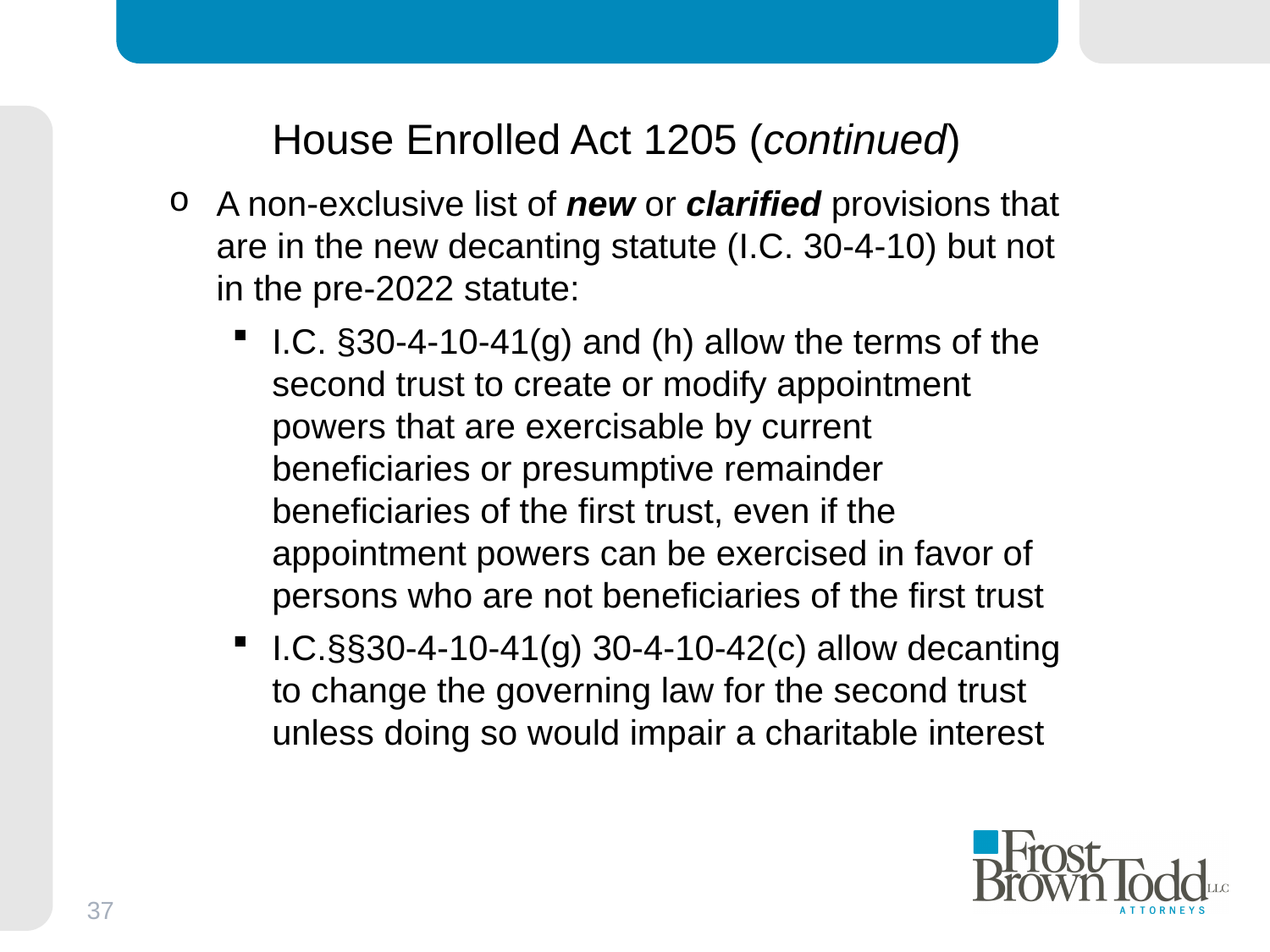

# House Enrolled Act 1205 (continued)
A non-exclusive list of new or clarified provisions that are in the new decanting statute (I.C. 30-4-10) but not in the pre-2022 statute:
I.C. §30-4-10-41(g) and (h) allow the terms of the second trust to create or modify appointment powers that are exercisable by current beneficiaries or presumptive remainder beneficiaries of the first trust, even if the appointment powers can be exercised in favor of persons who are not beneficiaries of the first trust
I.C.§§30-4-10-41(g) 30-4-10-42(c) allow decanting to change the governing law for the second trust unless doing so would impair a charitable interest
37